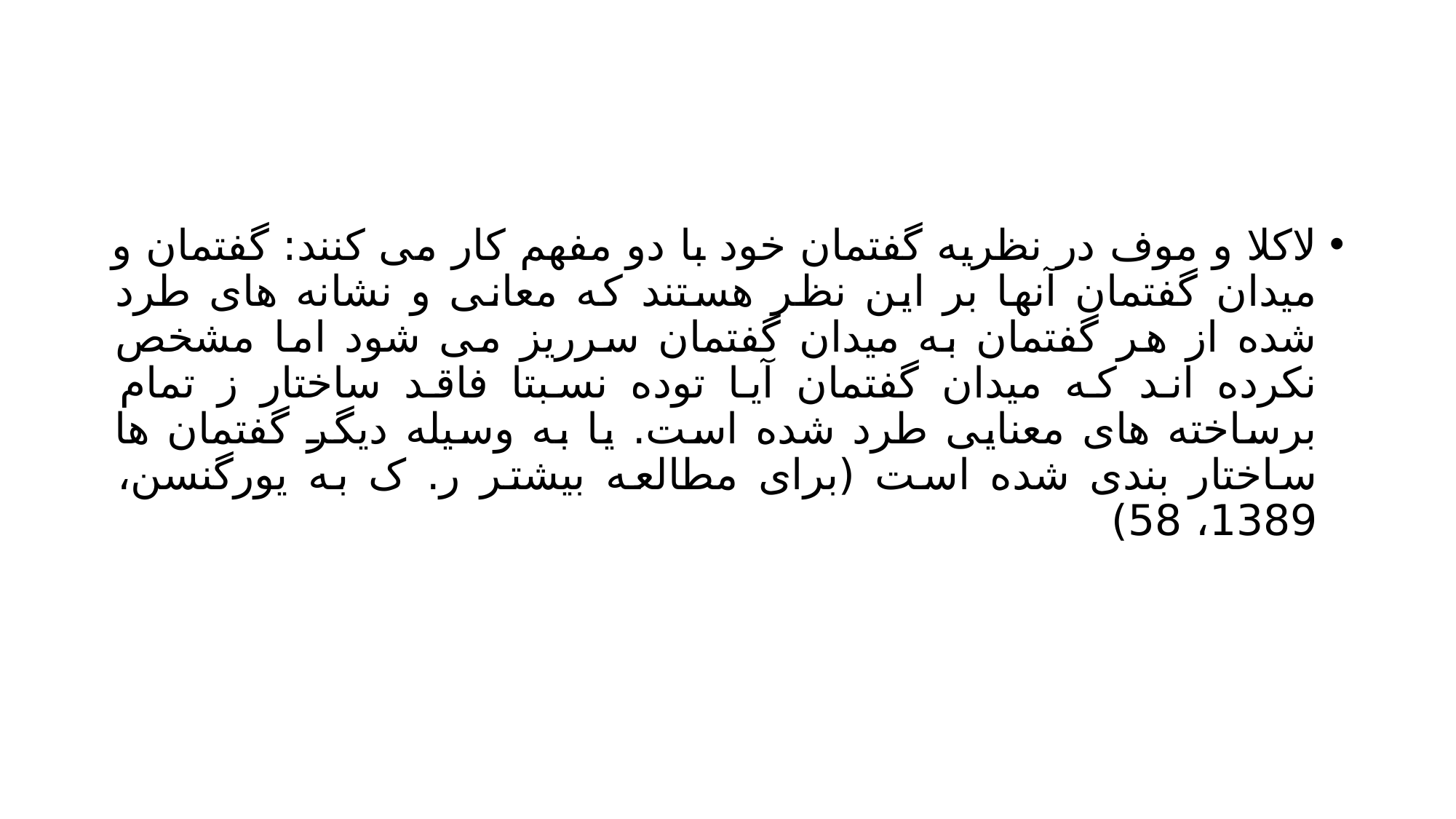

#
لاکلا و موف در نظریه گفتمان خود با دو مفهم کار می کنند: گفتمان و میدان گفتمان آنها بر این نظر هستند که معانی و نشانه های طرد شده از هر گفتمان به میدان گفتمان سرریز می شود اما مشخص نکرده اند که میدان گفتمان آیا توده نسبتا فاقد ساختار ز تمام برساخته های معنایی طرد شده است. یا به وسیله دیگر گفتمان ها ساختار بندی شده است (برای مطالعه بیشتر ر. ک به یورگنسن، 1389، 58)